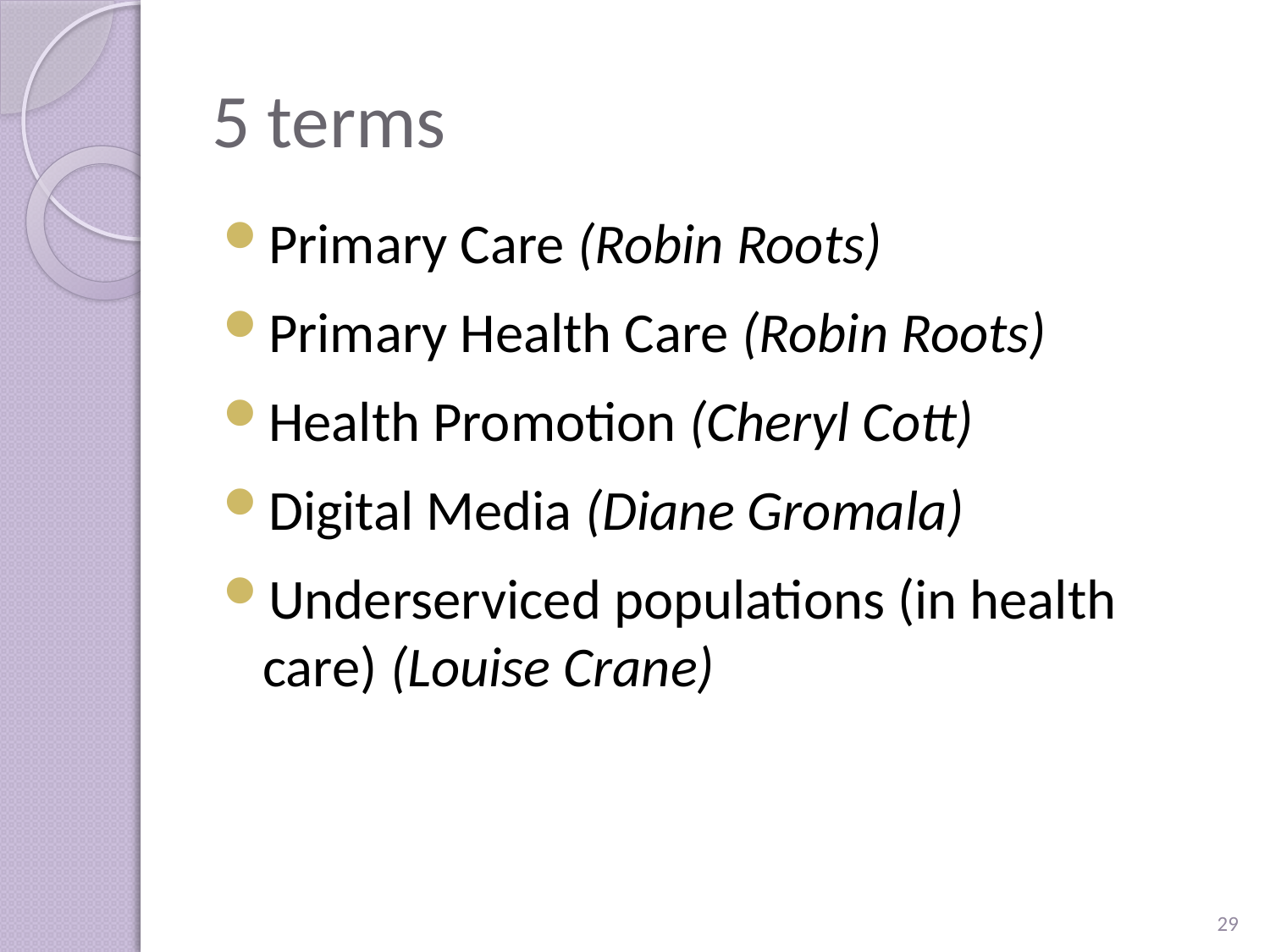

# 5 terms
Primary Care (Robin Roots)
Primary Health Care (Robin Roots)
Health Promotion (Cheryl Cott)
Digital Media (Diane Gromala)
Underserviced populations (in health care) (Louise Crane)

29